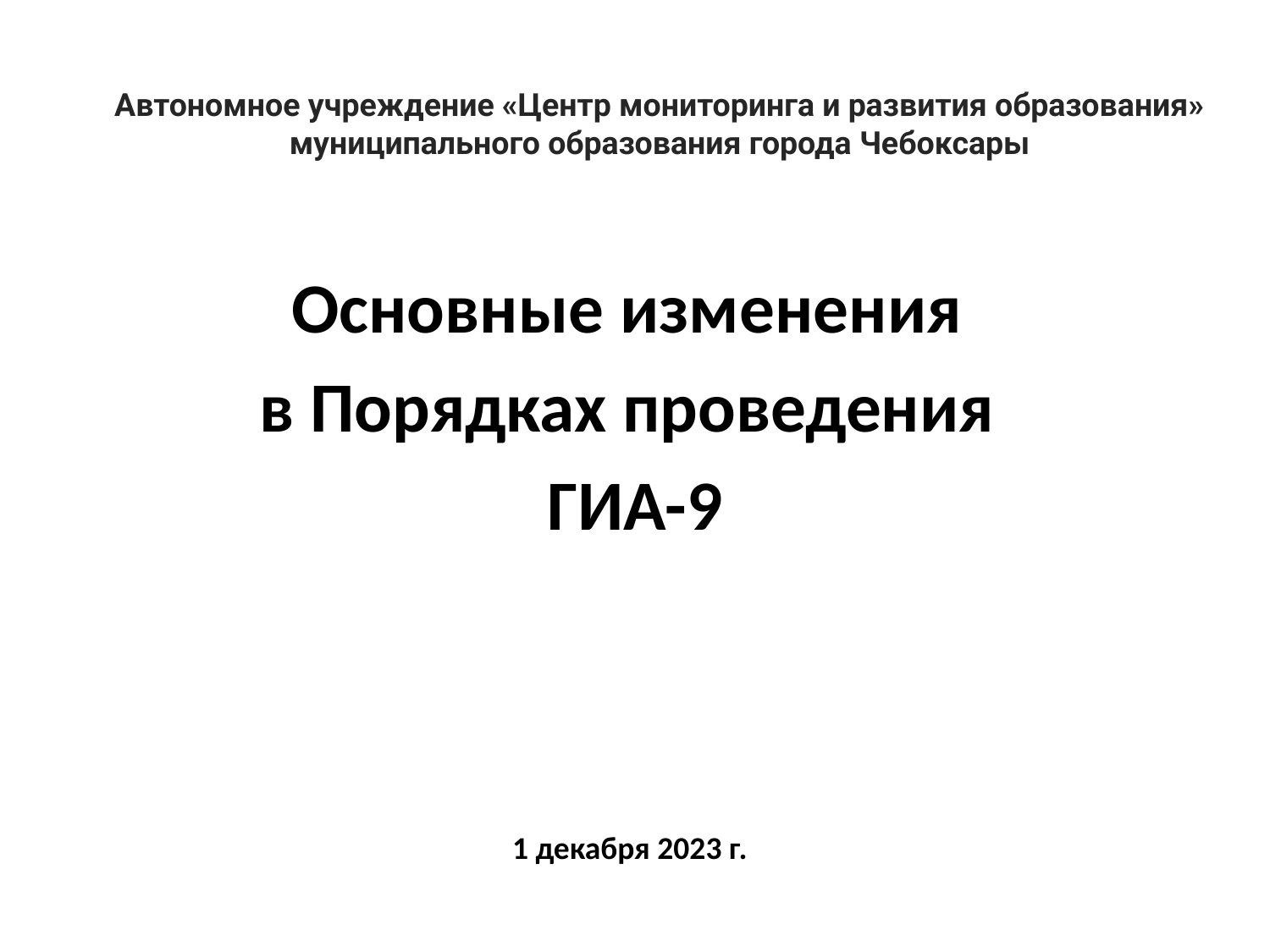

Автономное учреждение «Центр мониторинга и развития образования» муниципального образования города Чебоксары
Основные изменения
в Порядках проведения
ГИА-9
1 декабря 2023 г.